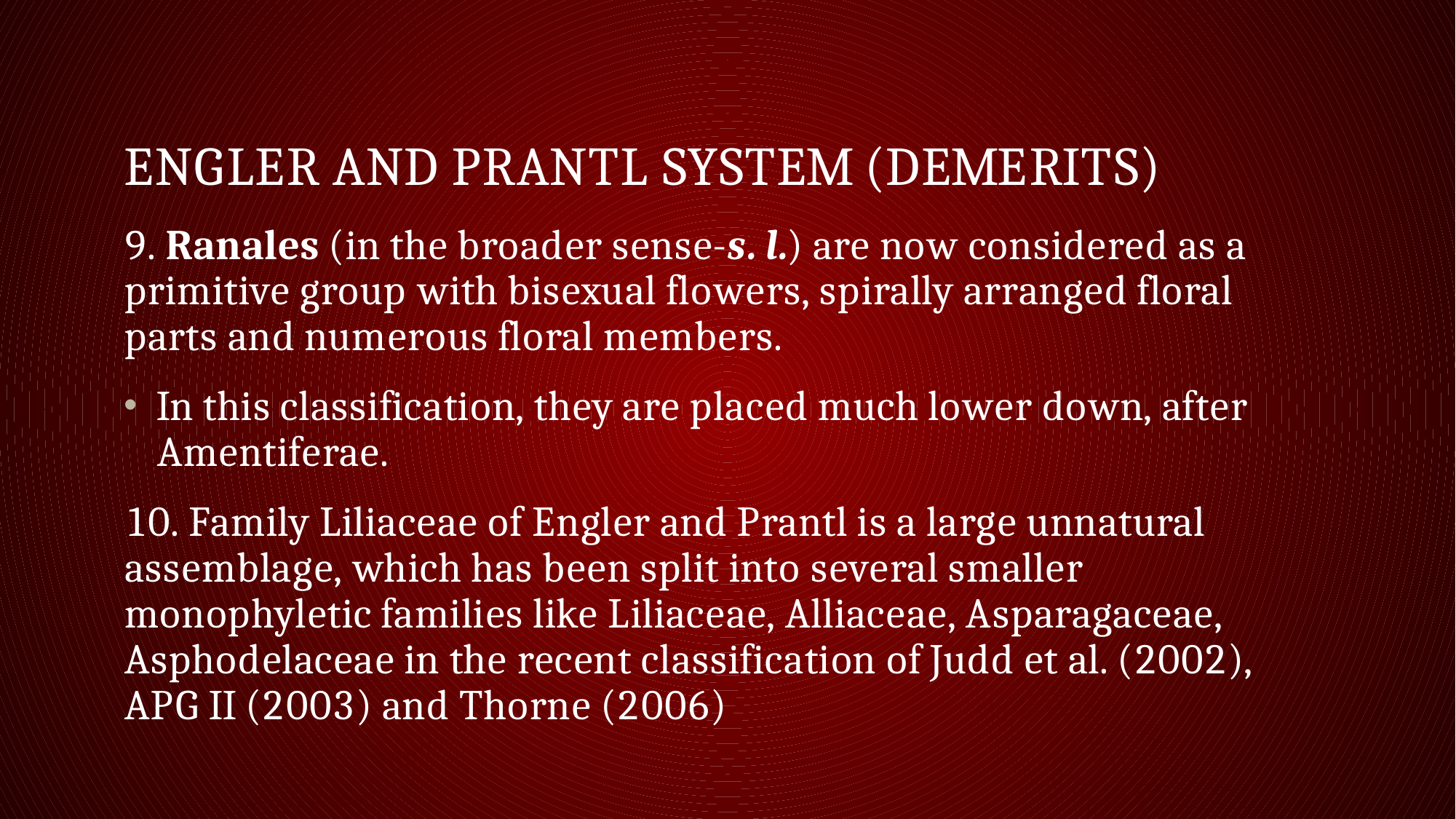

# Engler and Prantl system (Demerits)
9. Ranales (in the broader sense-s. l.) are now considered as a primitive group with bisexual flowers, spirally arranged floral parts and numerous floral members.
In this classification, they are placed much lower down, after Amentiferae.
10. Family Liliaceae of Engler and Prantl is a large unnatural assemblage, which has been split into several smaller monophyletic families like Liliaceae, Alliaceae, Asparagaceae, Asphodelaceae in the recent classification of Judd et al. (2002), APG II (2003) and Thorne (2006)